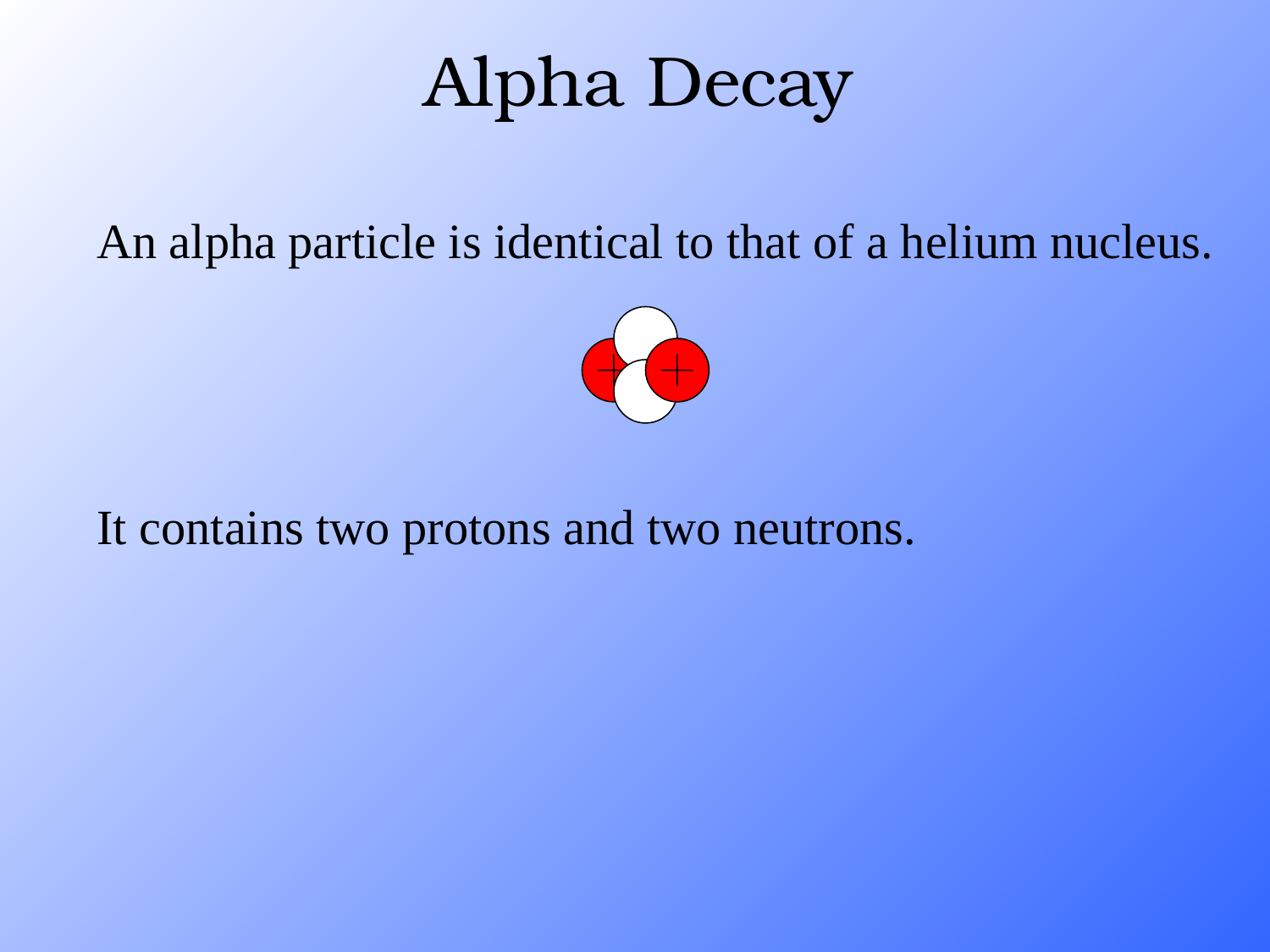

Alpha Decay
An alpha particle is identical to that of a helium nucleus.

It contains two protons and two neutrons.